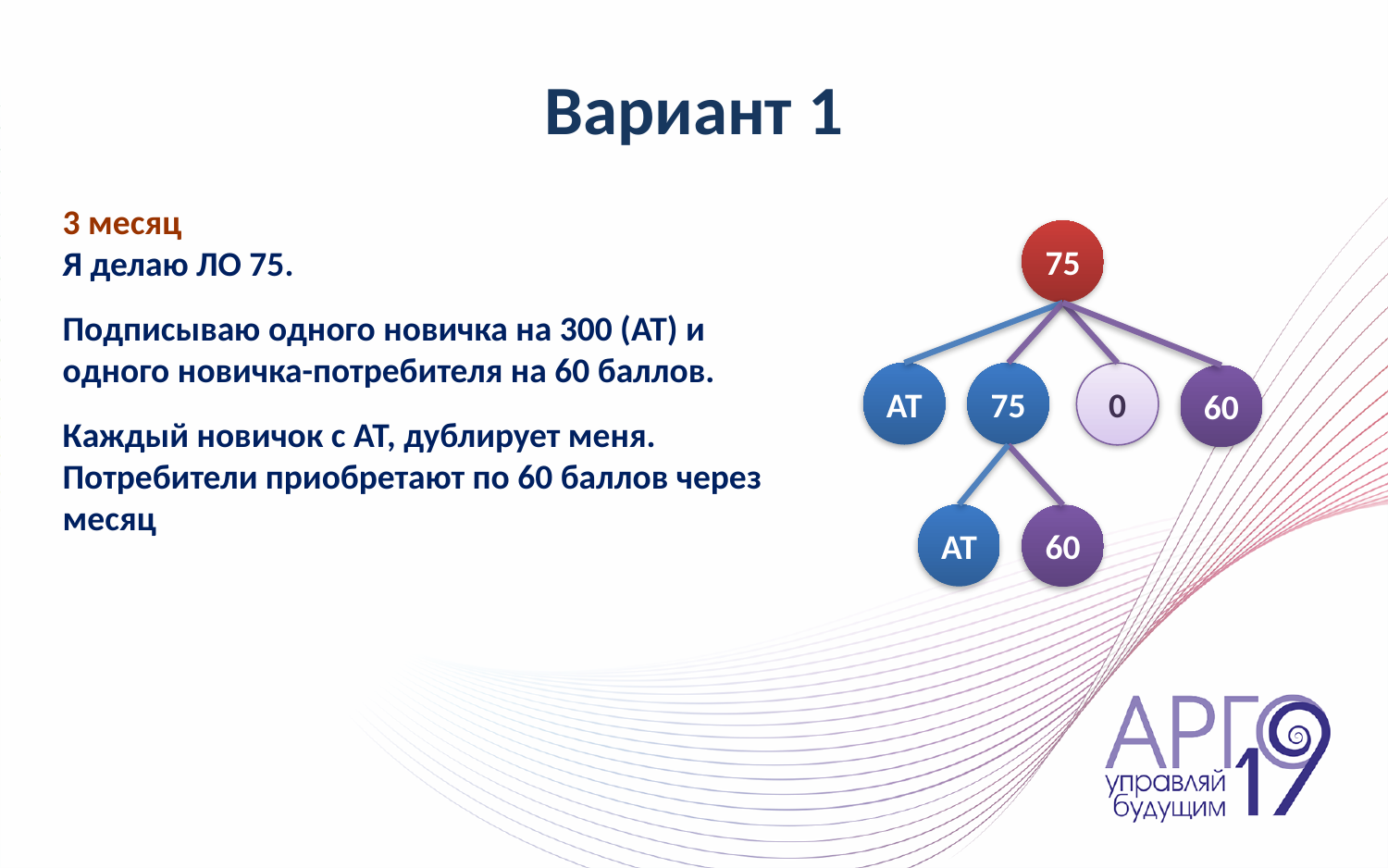

# Вариант 1
3 месяц
Я делаю ЛО 75.
Подписываю одного новичка на 300 (АТ) и одного новичка-потребителя на 60 баллов.
Каждый новичок с АТ, дублирует меня.
Потребители приобретают по 60 баллов через месяц
75
АТ
75
0
60
АТ
60